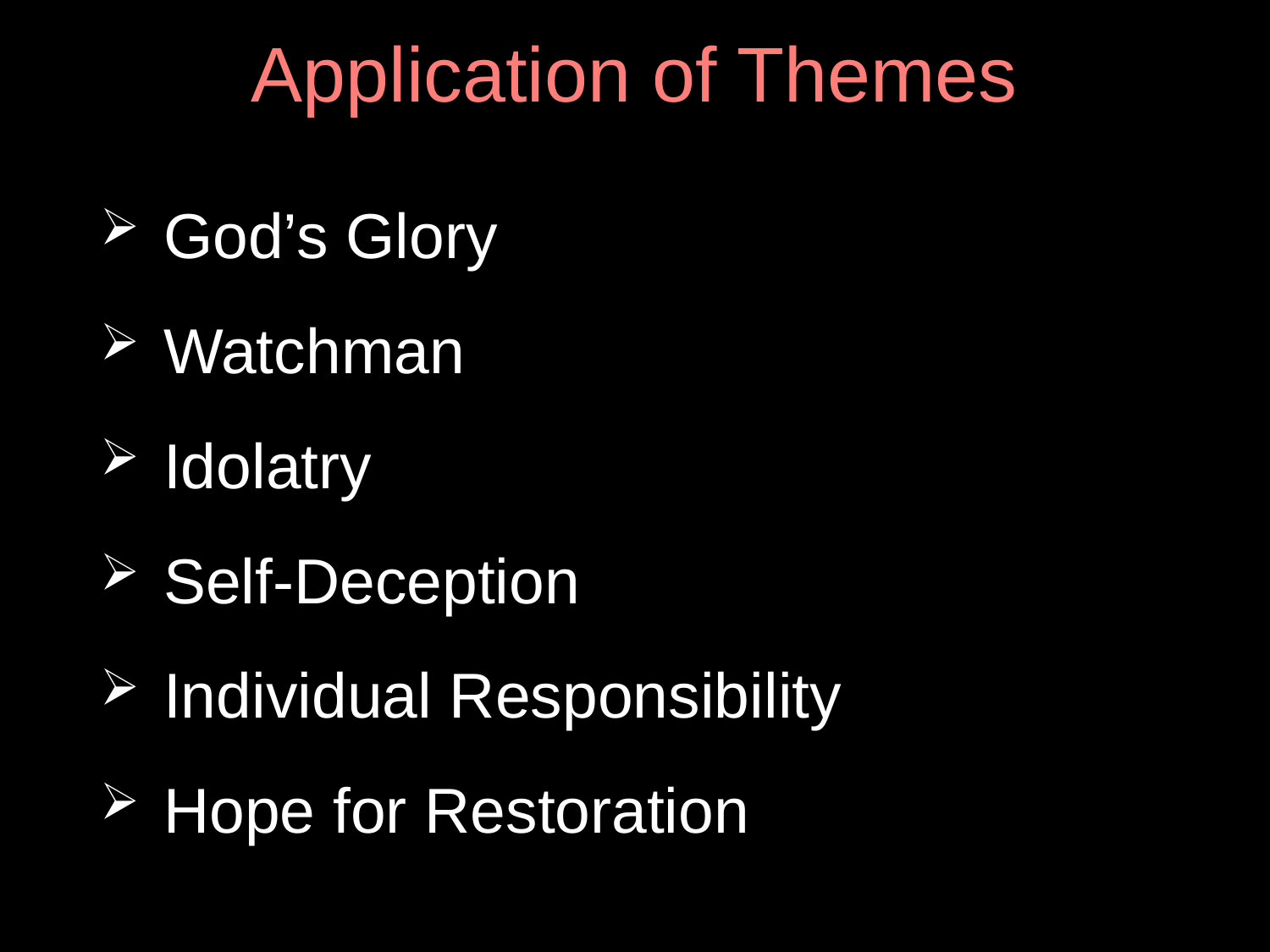

# Application of Themes
God’s Glory
Watchman
Idolatry
Self-Deception
Individual Responsibility
Hope for Restoration